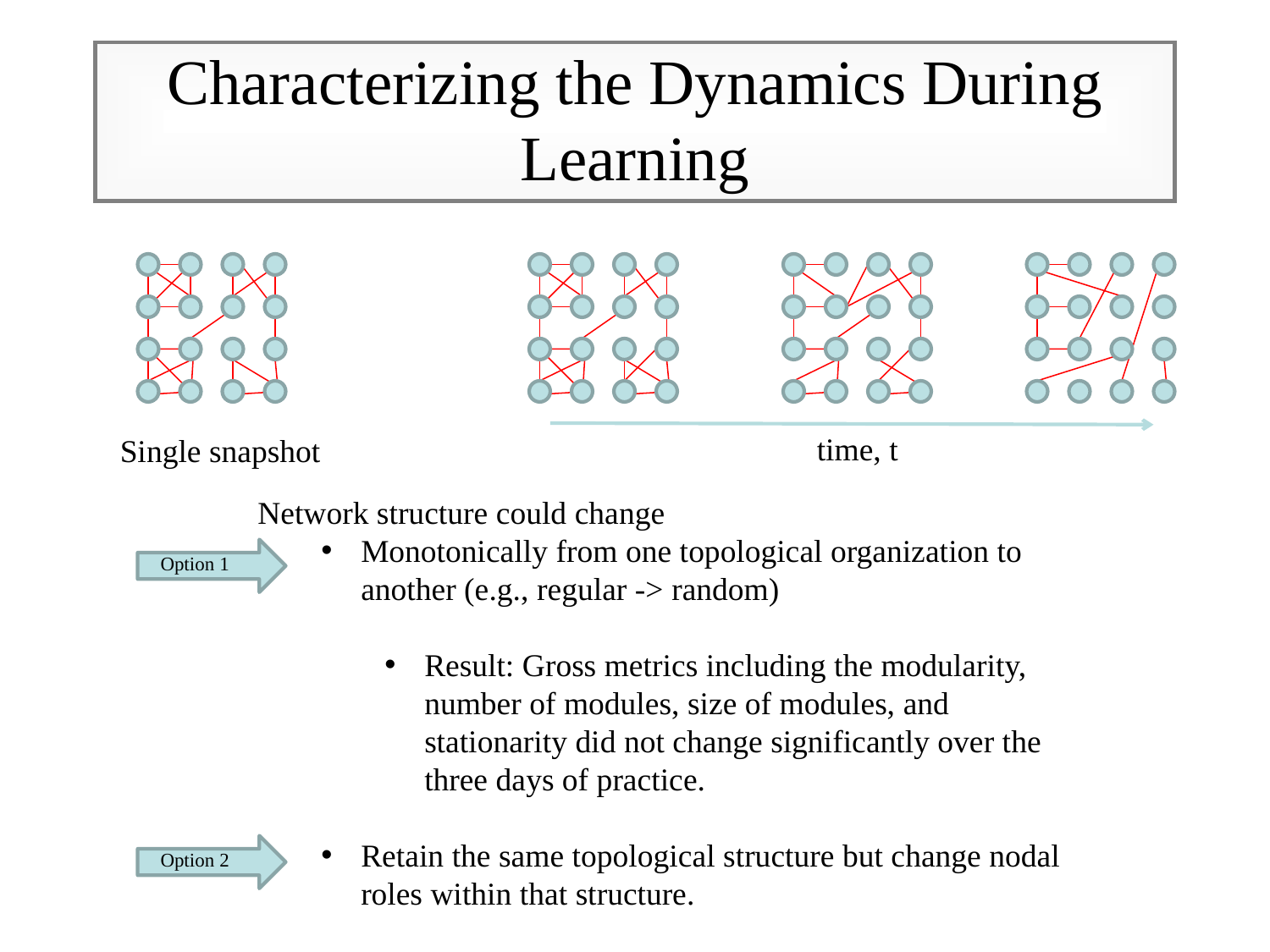

Characterizing the Dynamics During Learning

time, t
Single snapshot
Network structure could change
Monotonically from one topological organization to another (e.g., regular -> random)

Result: Gross metrics including the modularity, number of modules, size of modules, and stationarity did not change significantly over the three days of practice.

Retain the same topological structure but change nodal roles within that structure.

Option 1

Option 2